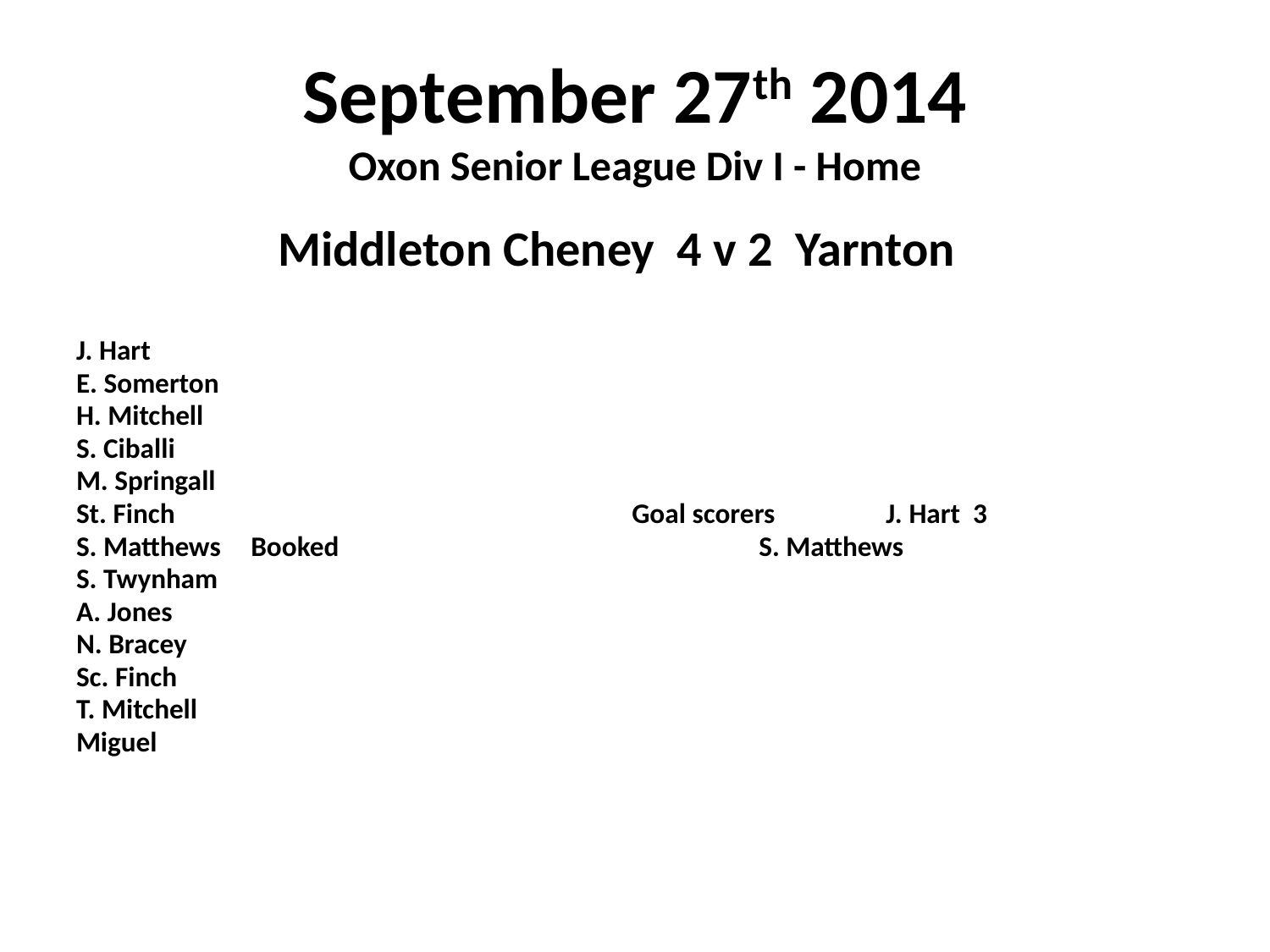

# September 27th 2014 Oxon Senior League Div I - Home
  Middleton Cheney  4 v 2  Yarnton

J. Hart
E. Somerton
H. Mitchell
S. Ciballi
M. Springall
St. Finch				Goal scorers	J. Hart  3
S. Matthews	Booked				S. Matthews
S. Twynham
A. Jones
N. Bracey
Sc. Finch
T. Mitchell
Miguel